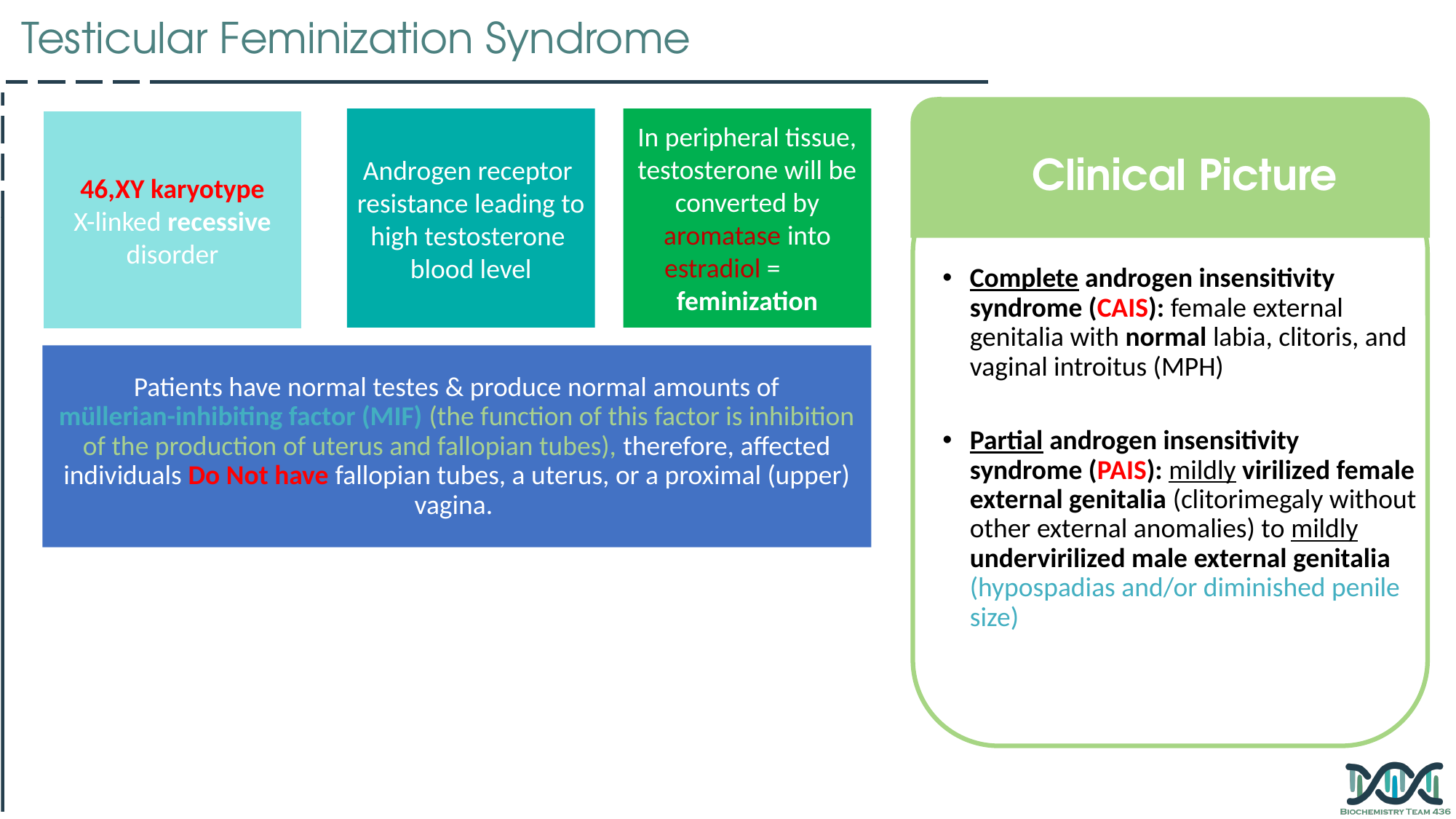

Testicular Feminization Syndrome

In peripheral tissue, testosterone will be converted by aromatase into estradiol =         feminization

Androgen receptor  resistance leading to high testosterone  blood level

46,XY karyotype
X-linked recessive disorder
Clinical Picture
Complete androgen insensitivity syndrome (CAIS): female external genitalia with normal labia, clitoris, and vaginal introitus (MPH)

Partial androgen insensitivity syndrome (PAIS): mildly virilized female external genitalia (clitorimegaly without other external anomalies) to mildly undervirilized male external genitalia (hypospadias and/or diminished penile size)

Patients have normal testes & produce normal amounts of
müllerian-inhibiting factor (MIF) (the function of this factor is inhibition of the production of uterus and fallopian tubes), therefore, affected individuals Do Not have fallopian tubes, a uterus, or a proximal (upper) vagina.